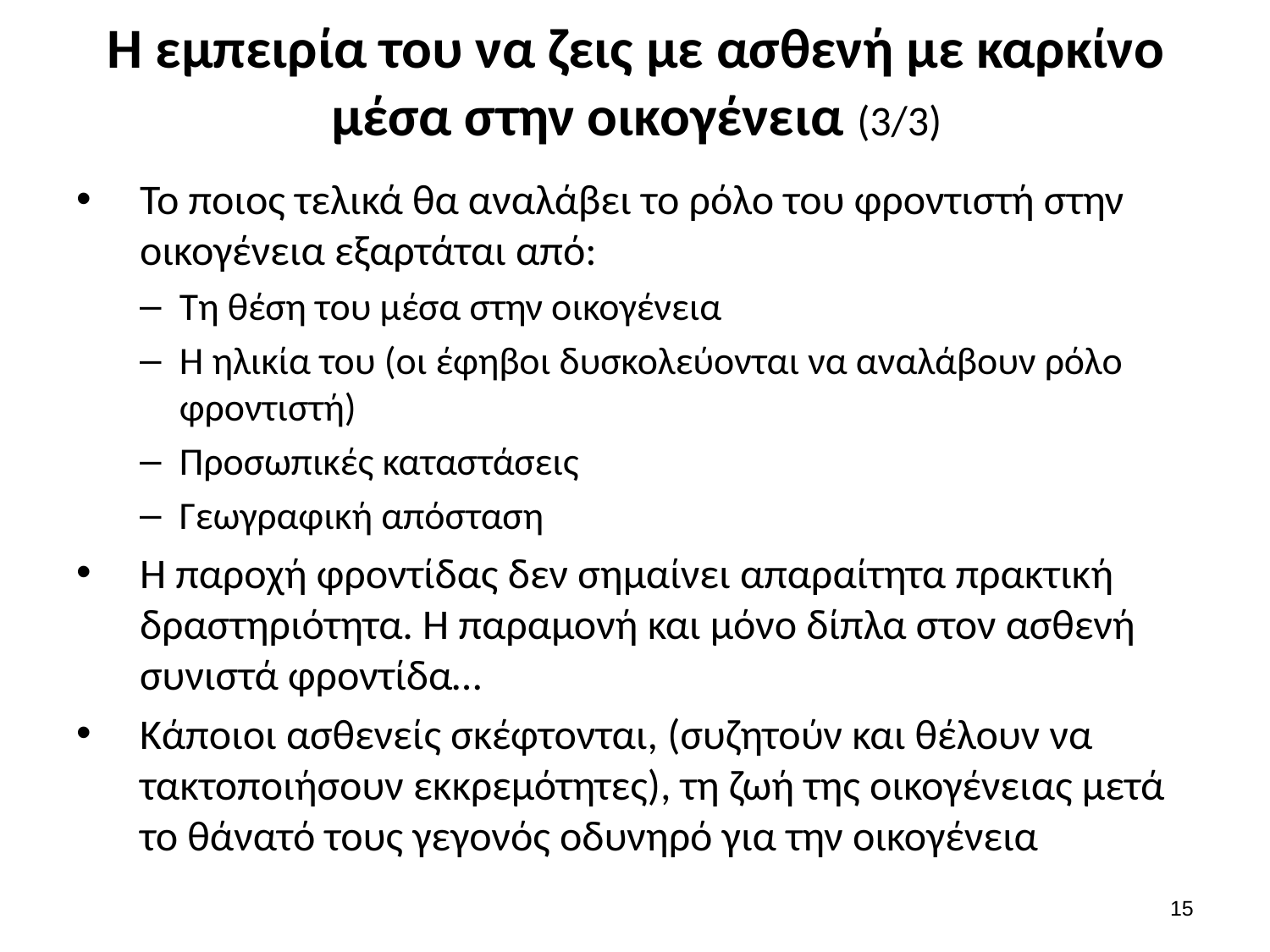

# Η εμπειρία του να ζεις με ασθενή με καρκίνο μέσα στην οικογένεια (3/3)
Το ποιος τελικά θα αναλάβει το ρόλο του φροντιστή στην οικογένεια εξαρτάται από:
Τη θέση του μέσα στην οικογένεια
Η ηλικία του (οι έφηβοι δυσκολεύονται να αναλάβουν ρόλο φροντιστή)
Προσωπικές καταστάσεις
Γεωγραφική απόσταση
Η παροχή φροντίδας δεν σημαίνει απαραίτητα πρακτική δραστηριότητα. Η παραμονή και μόνο δίπλα στον ασθενή συνιστά φροντίδα…
Κάποιοι ασθενείς σκέφτονται, (συζητούν και θέλουν να τακτοποιήσουν εκκρεμότητες), τη ζωή της οικογένειας μετά το θάνατό τους γεγονός οδυνηρό για την οικογένεια

15